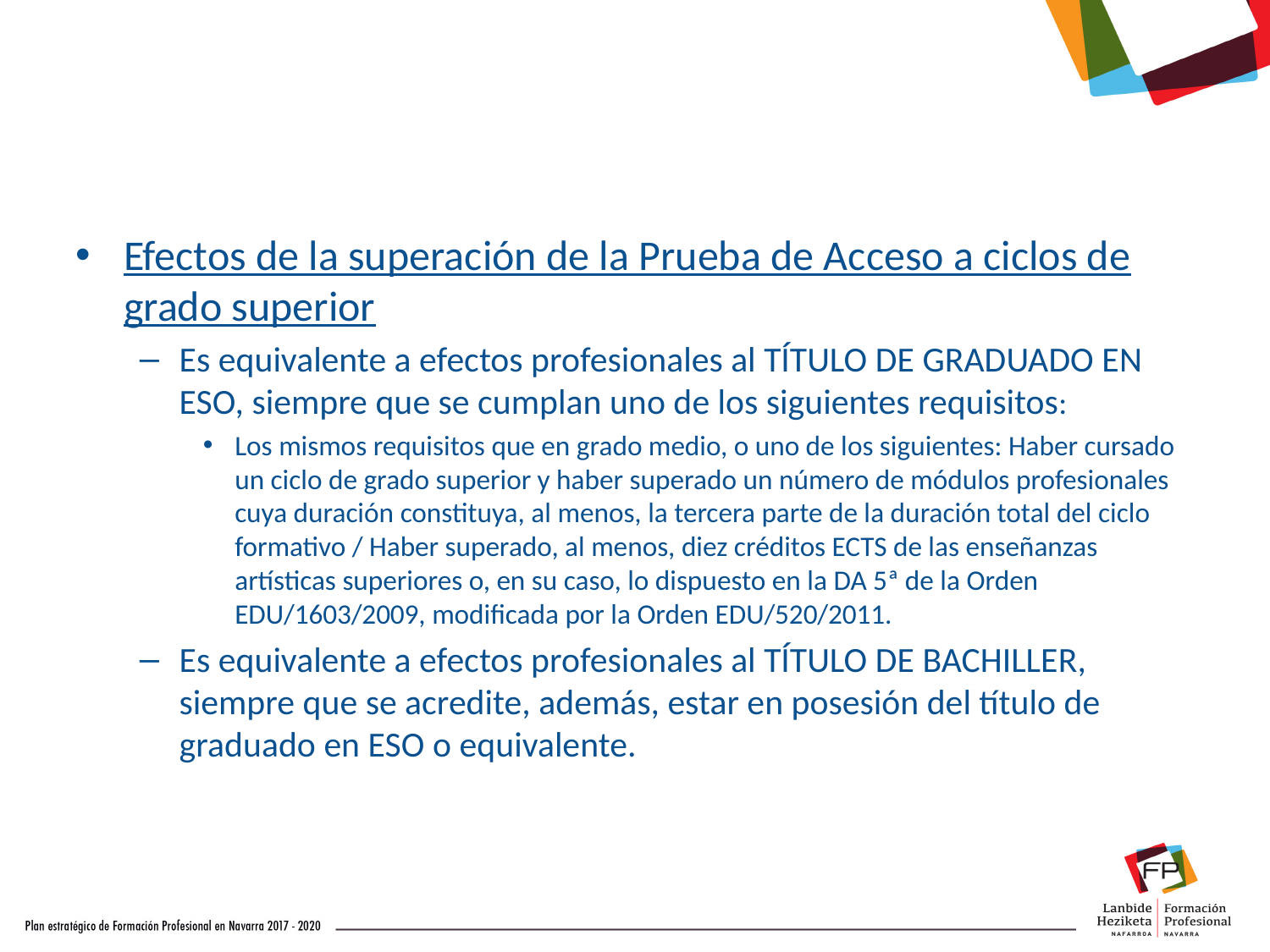

Efectos de la superación de la Prueba de Acceso a ciclos de grado superior
Es equivalente a efectos profesionales al TÍTULO DE GRADUADO EN ESO, siempre que se cumplan uno de los siguientes requisitos:
Los mismos requisitos que en grado medio, o uno de los siguientes: Haber cursado un ciclo de grado superior y haber superado un número de módulos profesionales cuya duración constituya, al menos, la tercera parte de la duración total del ciclo formativo / Haber superado, al menos, diez créditos ECTS de las enseñanzas artísticas superiores o, en su caso, lo dispuesto en la DA 5ª de la Orden EDU/1603/2009, modificada por la Orden EDU/520/2011.
Es equivalente a efectos profesionales al TÍTULO DE BACHILLER, siempre que se acredite, además, estar en posesión del título de graduado en ESO o equivalente.